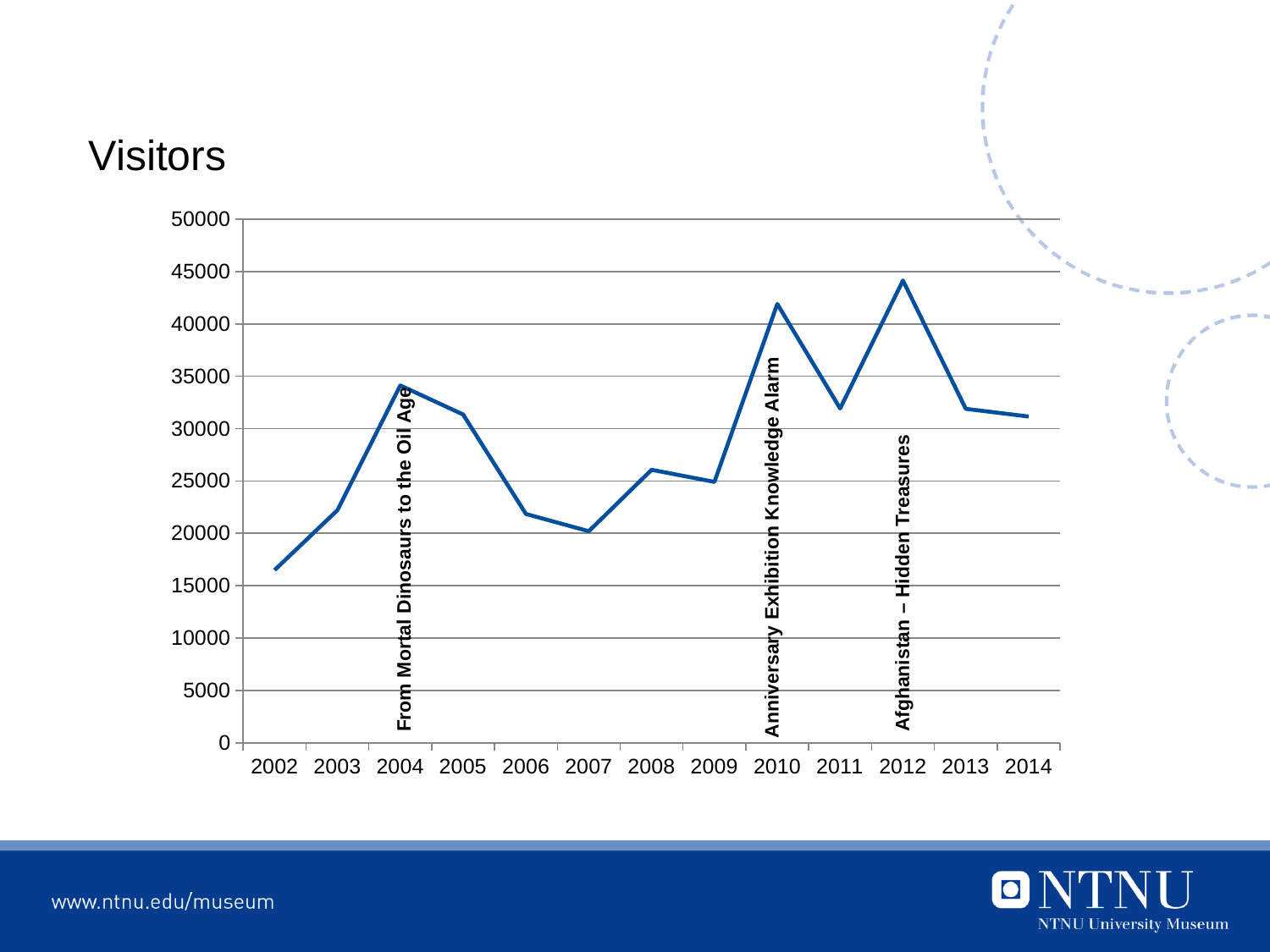

# Visitors

### Chart

| Category |  |
|---|---|
| 2002 | 16488.0 |
| 2003 | 22208.0 |
| 2004 | 34122.0 |
| 2005 | 31352.0 |
| 2006 | 21848.0 |
| 2007 | 20199.0 |
| 2008 | 26069.0 |
| 2009 | 24914.0 |
| 2010 | 41901.0 |
| 2011 | 31923.0 |
| 2012 | 44145.0 |
| 2013 | 31889.0 |
| 2014 | 31154.0 |
From Mortal Dinosaurs to the Oil Age
Anniversary Exhibition Knowledge Alarm
Afghanistan – Hidden Treasures